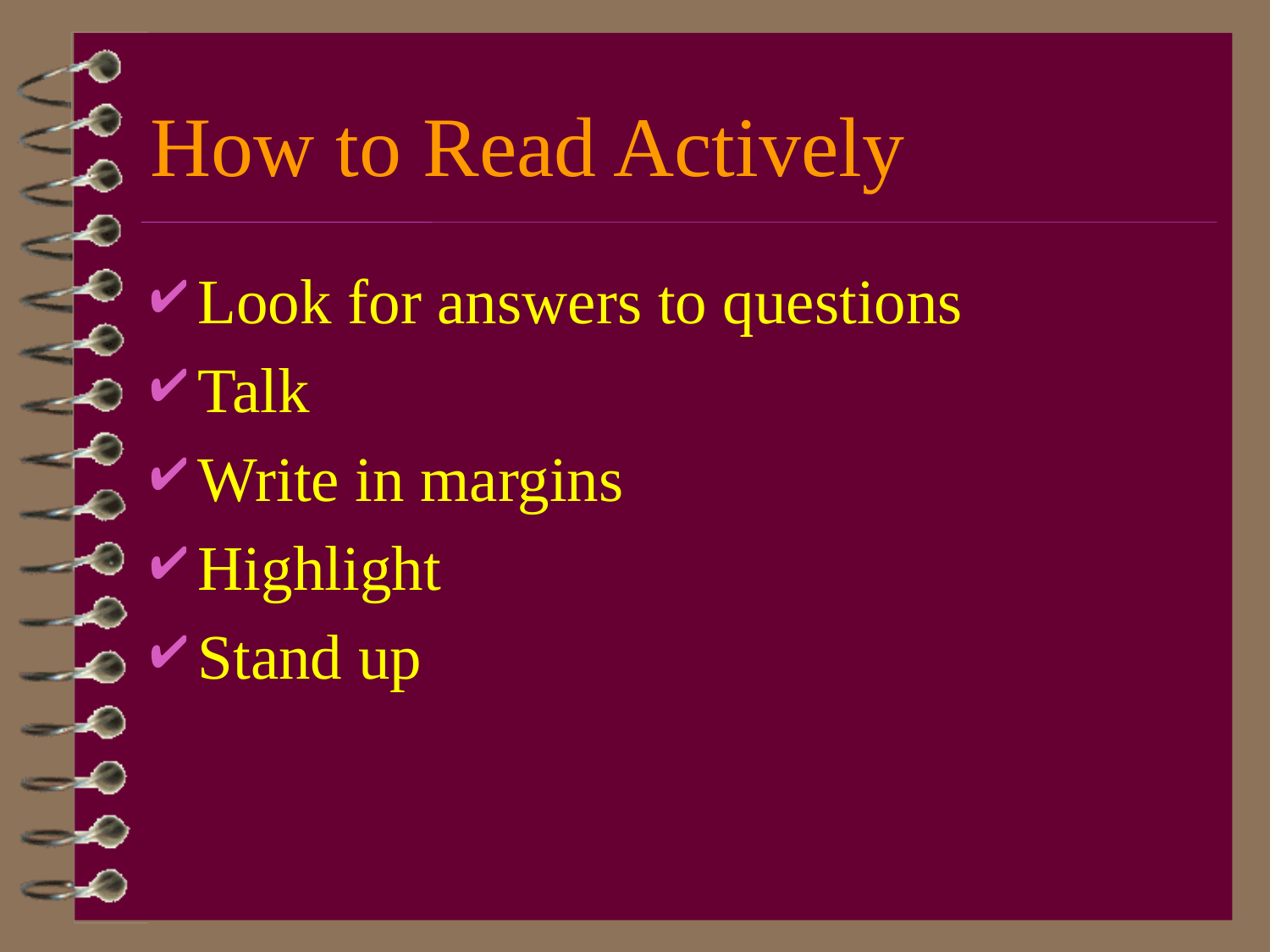

# How to Read Actively
Look for answers to questions
Talk
Write in margins
Highlight
Stand up